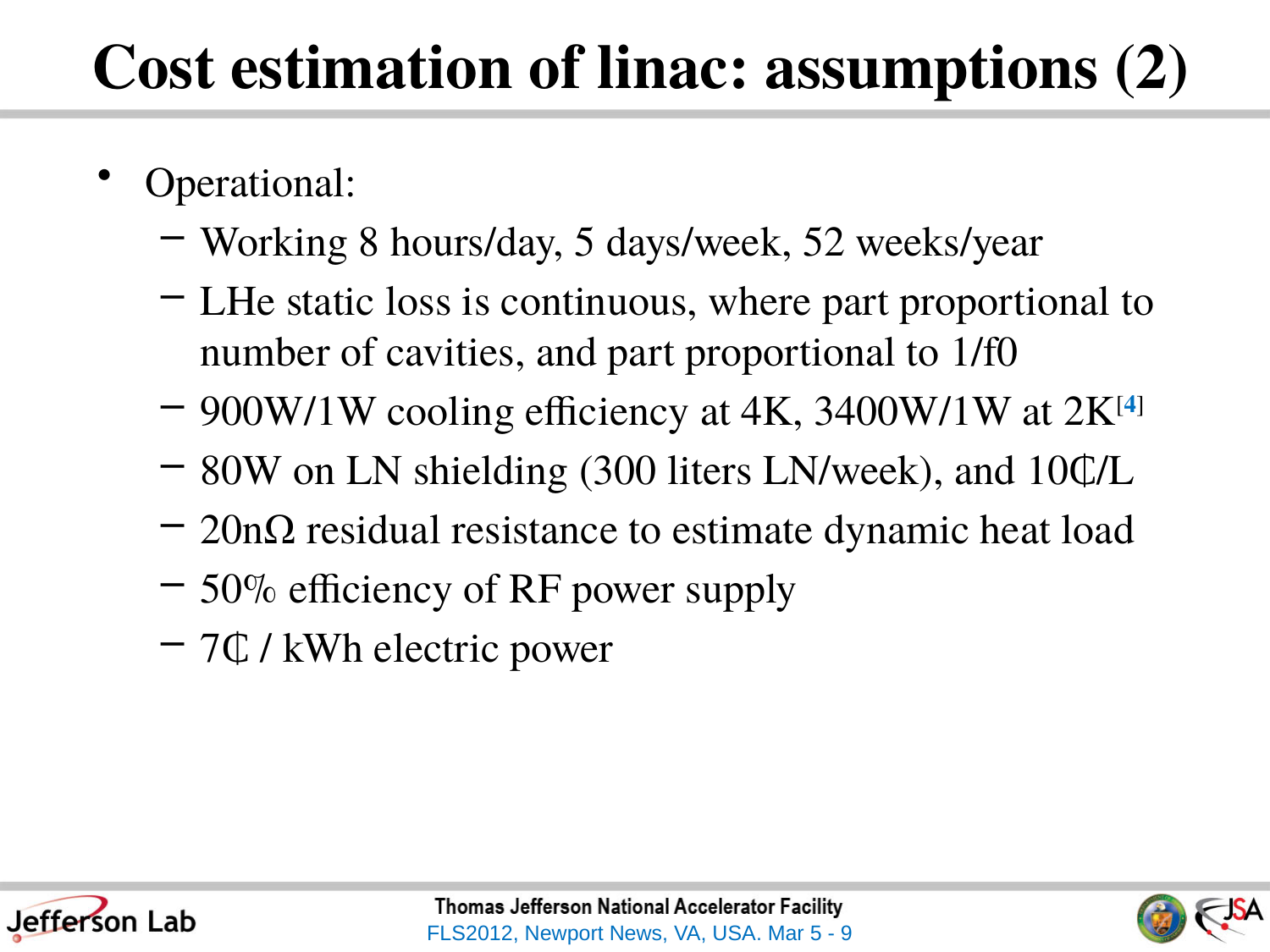

# Cost estimation of linac: assumptions (2)
Operational:
Working 8 hours/day, 5 days/week, 52 weeks/year
LHe static loss is continuous, where part proportional to number of cavities, and part proportional to 1/f0
900W/1W cooling efficiency at 4K, 3400W/1W at 2K[4]
80W on LN shielding (300 liters LN/week), and 10₵/L
20nΩ residual resistance to estimate dynamic heat load
50% efficiency of RF power supply
7₵ / kWh electric power